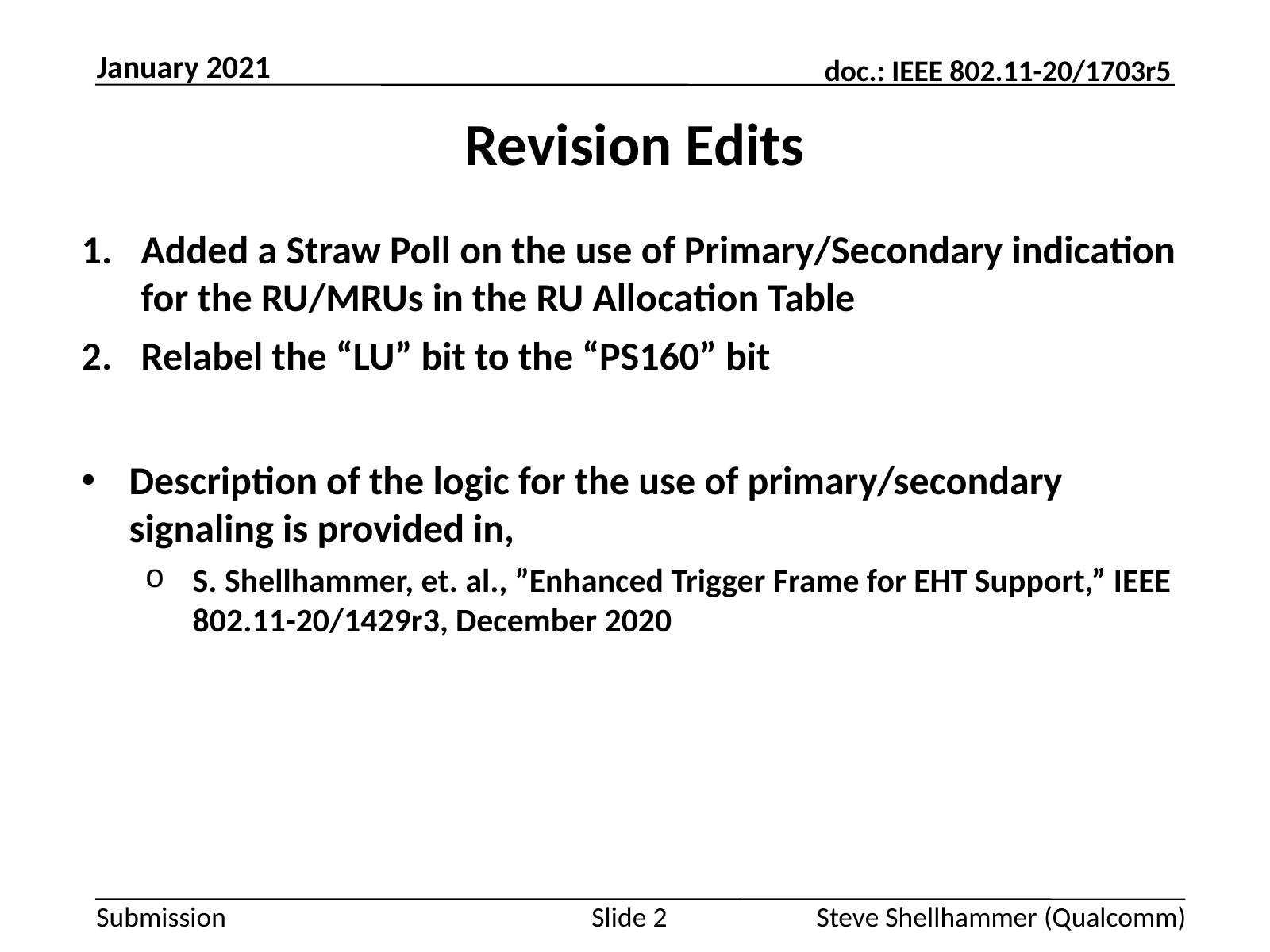

January 2021
# Revision Edits
Added a Straw Poll on the use of Primary/Secondary indication for the RU/MRUs in the RU Allocation Table
Relabel the “LU” bit to the “PS160” bit

Description of the logic for the use of primary/secondary signaling is provided in,
S. Shellhammer, et. al., ”Enhanced Trigger Frame for EHT Support,” IEEE 802.11-20/1429r3, December 2020
Slide 2
Steve Shellhammer (Qualcomm)